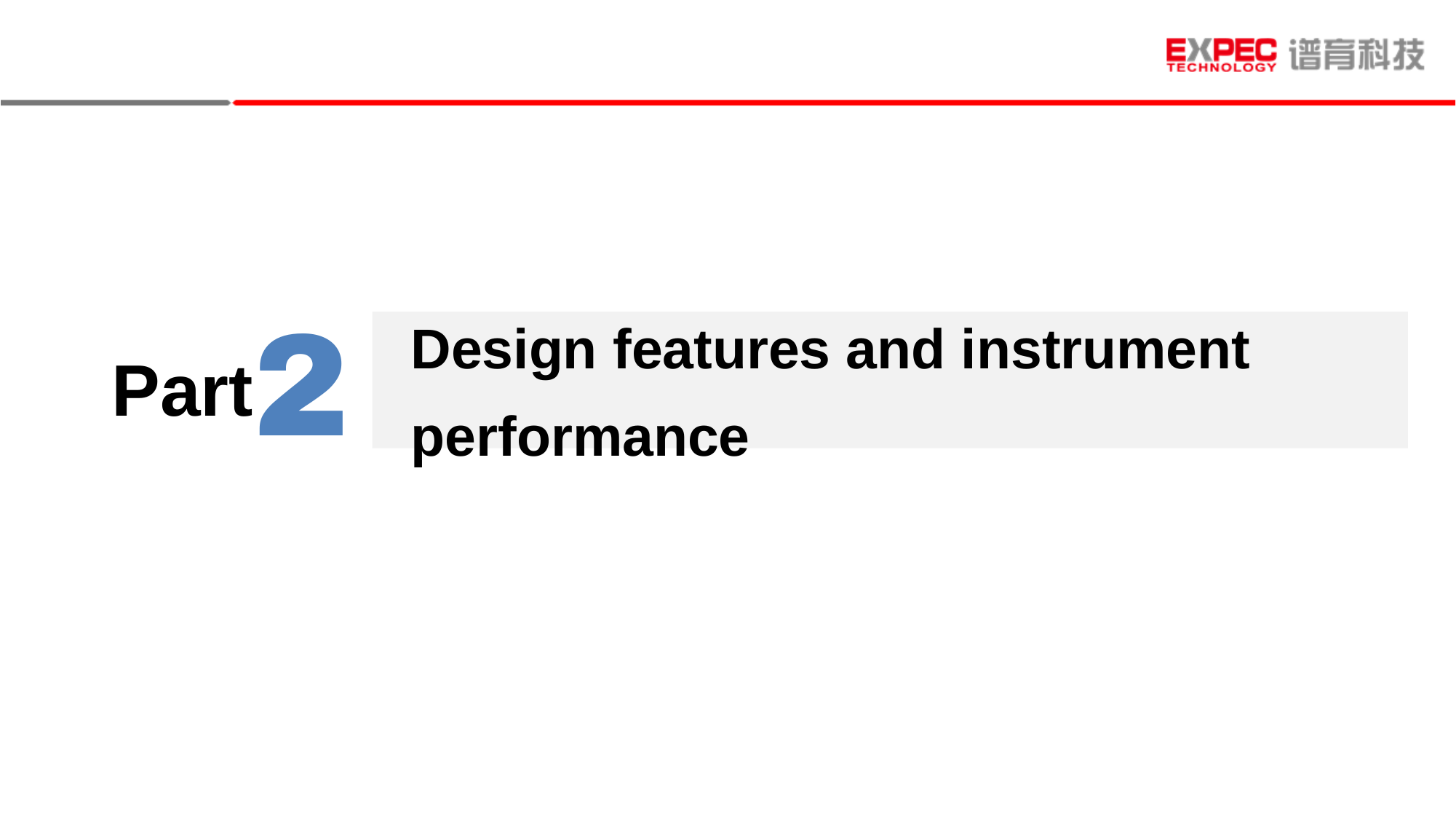

2
Design features and instrument performance
Part